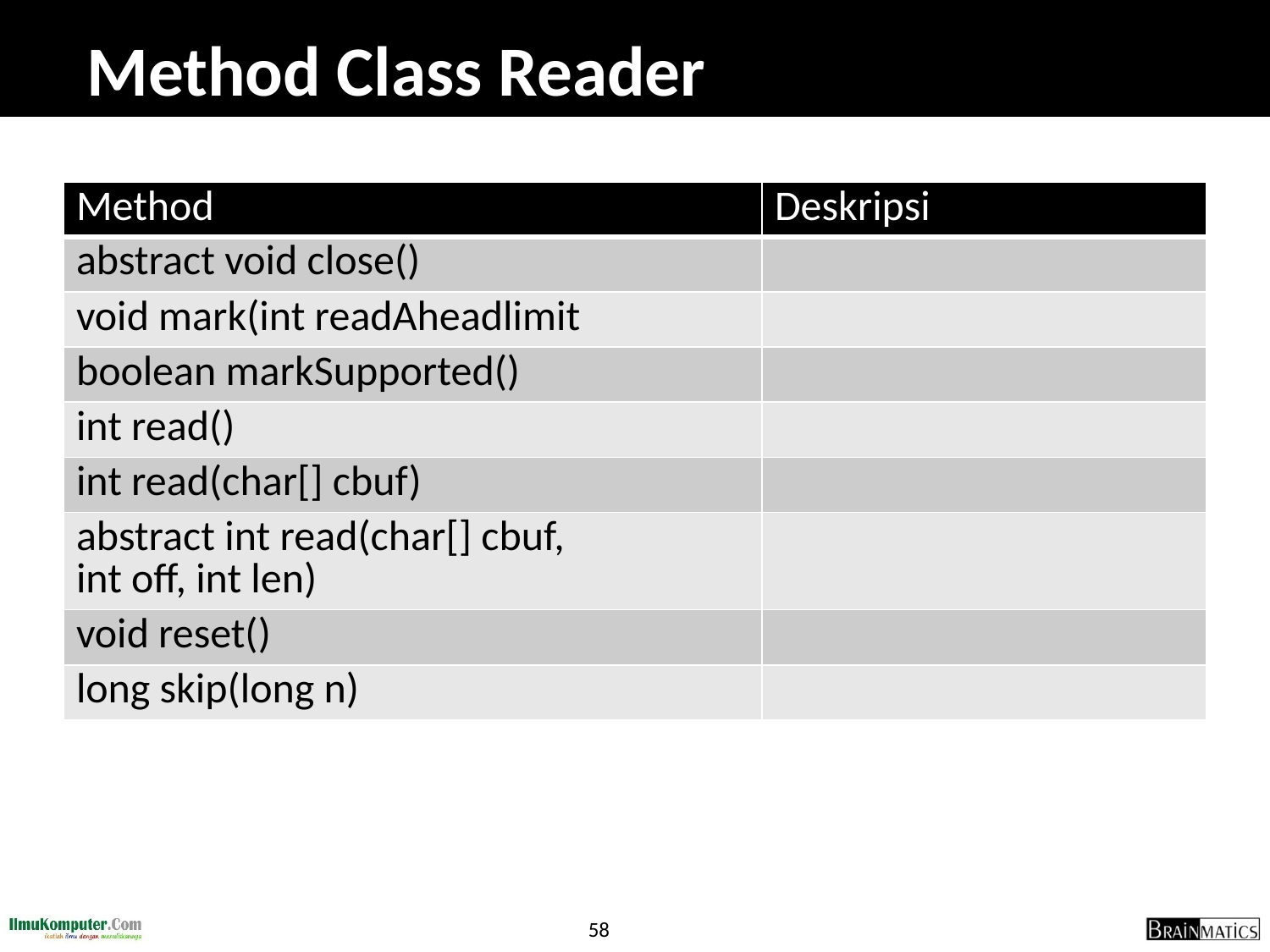

# Method Class Reader
| Method | Deskripsi |
| --- | --- |
| abstract void close() |  |
| void mark(int readAheadlimit |  |
| boolean markSupported() |  |
| int read() |  |
| int read(char[] cbuf) |  |
| abstract int read(char[] cbuf, int off, int len) |  |
| void reset() |  |
| long skip(long n) |  |